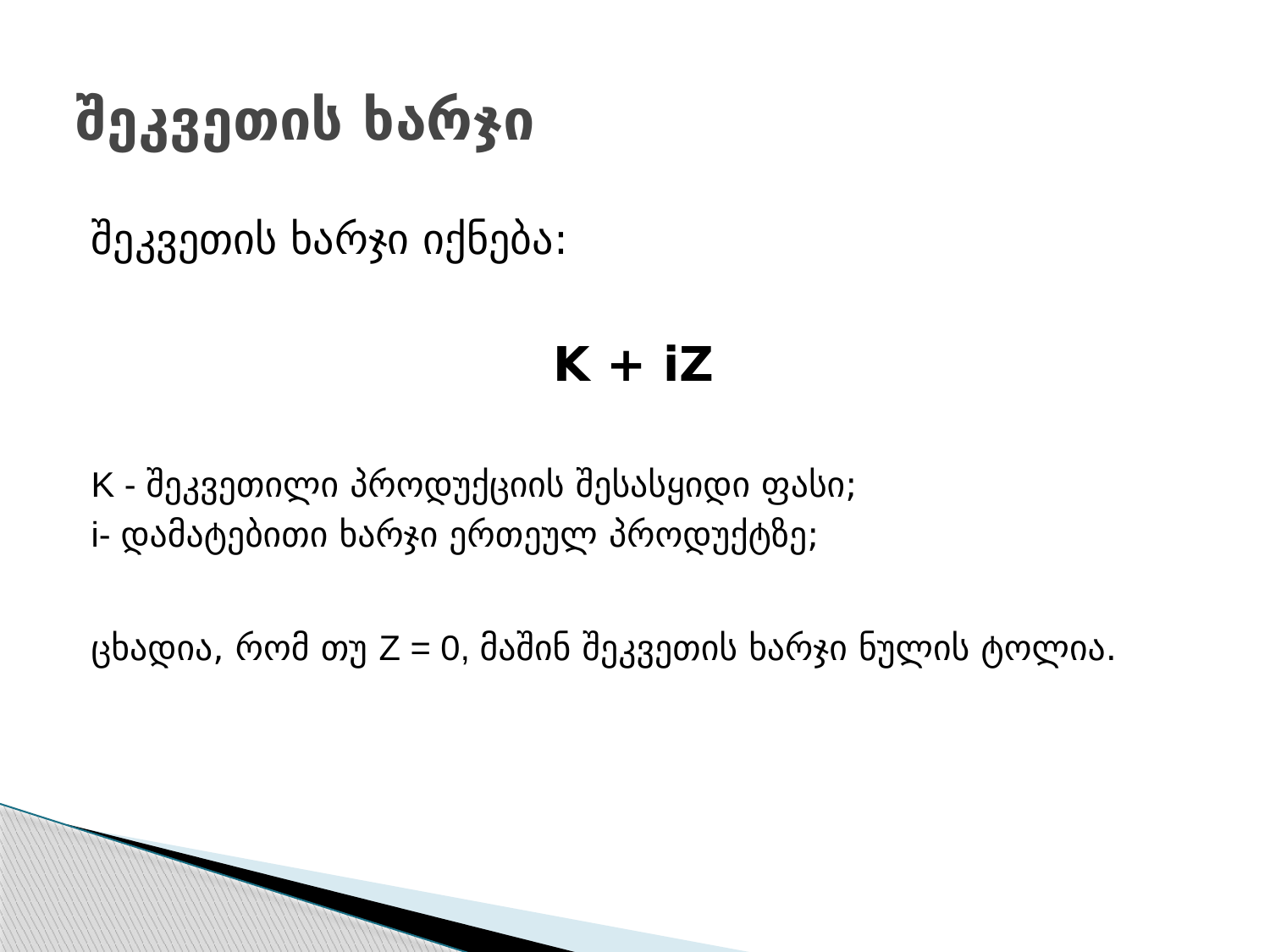

# შეკვეთის ხარჯი
შეკვეთის ხარჯი იქნება:

                            K + iZ

K - შეკვეთილი პროდუქციის შესასყიდი ფასი;
i- დამატებითი ხარჯი ერთეულ პროდუქტზე;

ცხადია, რომ თუ Z = 0, მაშინ შეკვეთის ხარჯი ნულის ტოლია.